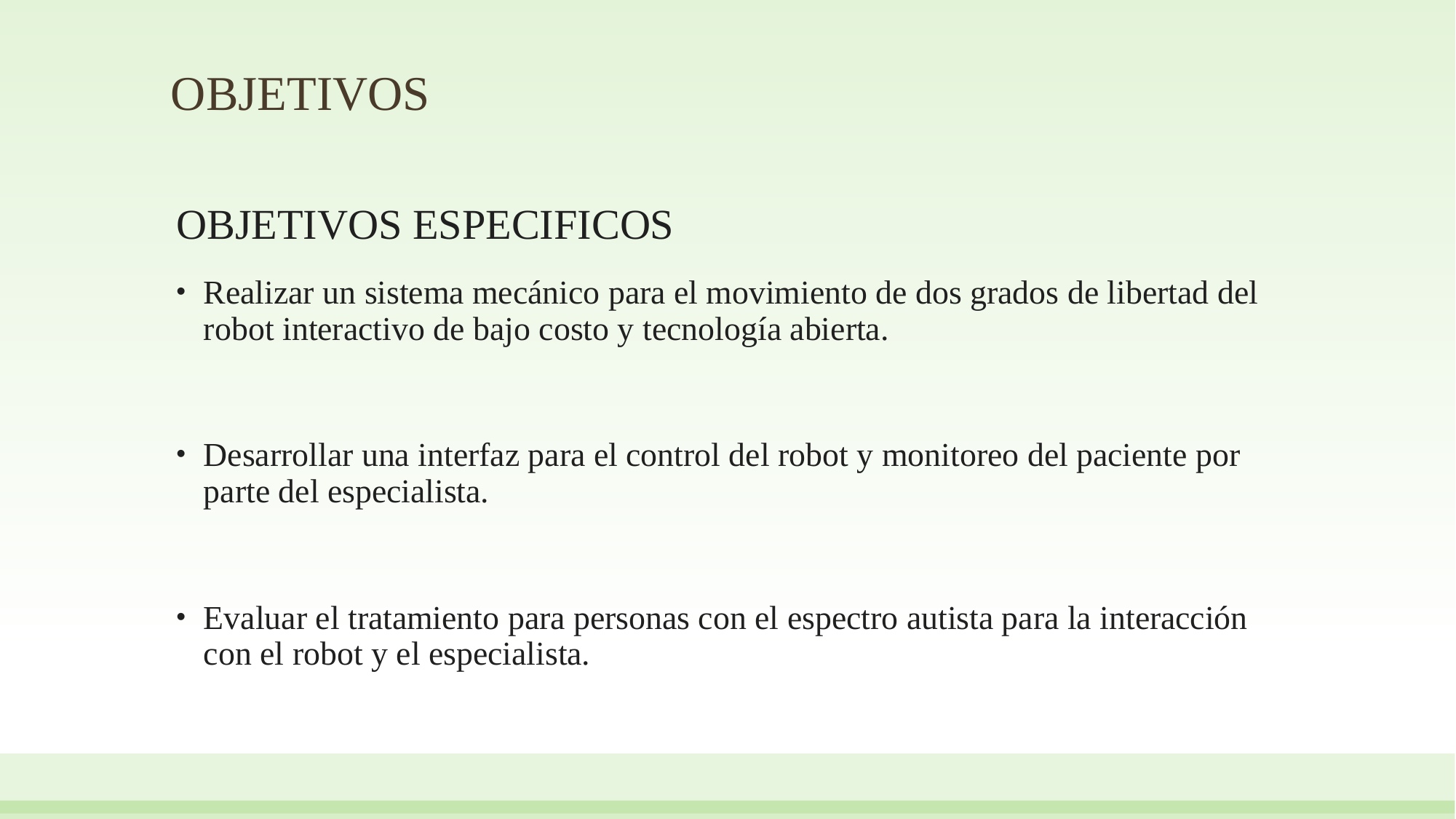

# OBJETIVOS
OBJETIVOS ESPECIFICOS
Realizar un sistema mecánico para el movimiento de dos grados de libertad del robot interactivo de bajo costo y tecnología abierta.

Desarrollar una interfaz para el control del robot y monitoreo del paciente por parte del especialista.

Evaluar el tratamiento para personas con el espectro autista para la interacción con el robot y el especialista.